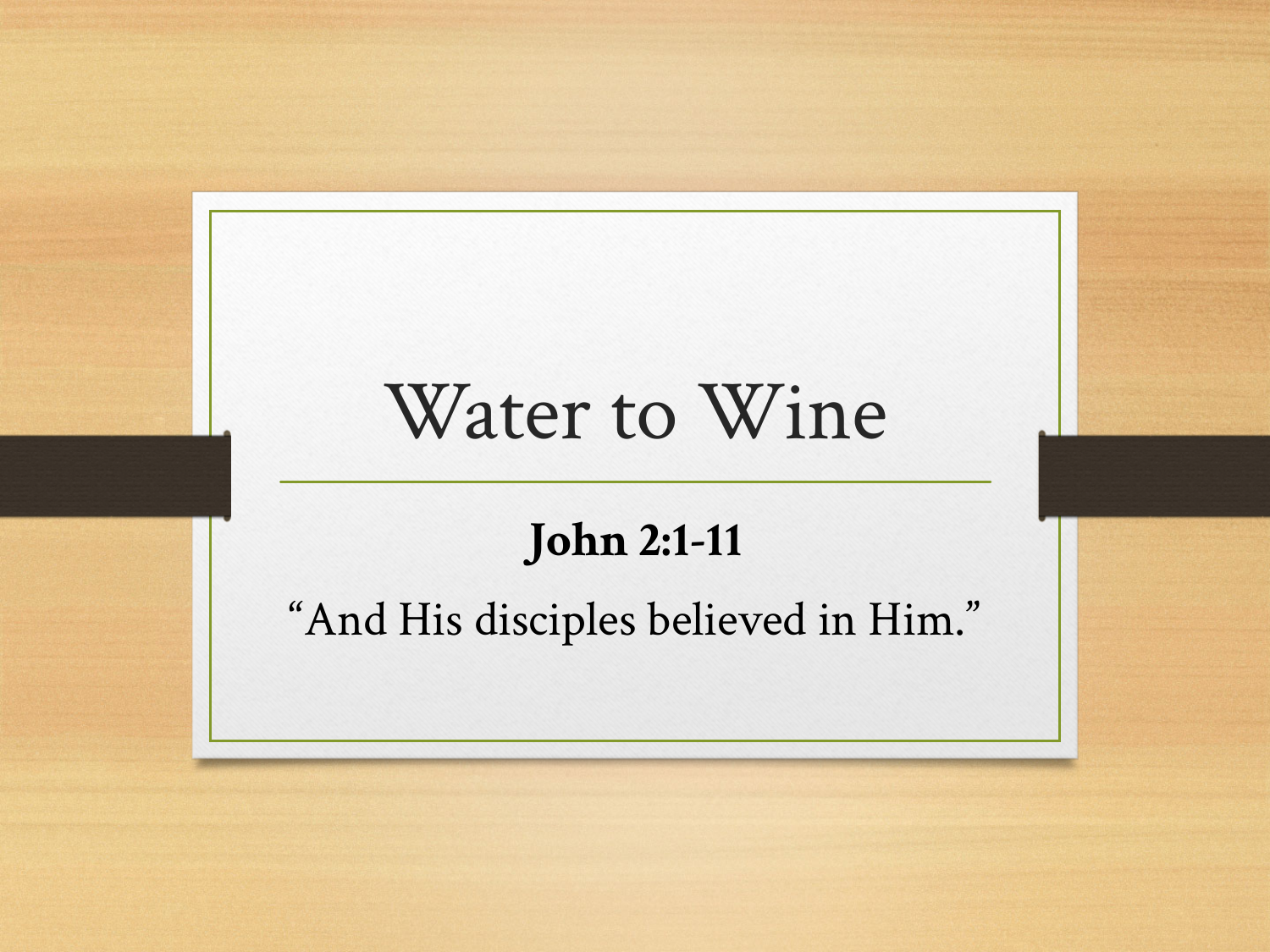

# Water to Wine
John 2:1-11
“And His disciples believed in Him.”